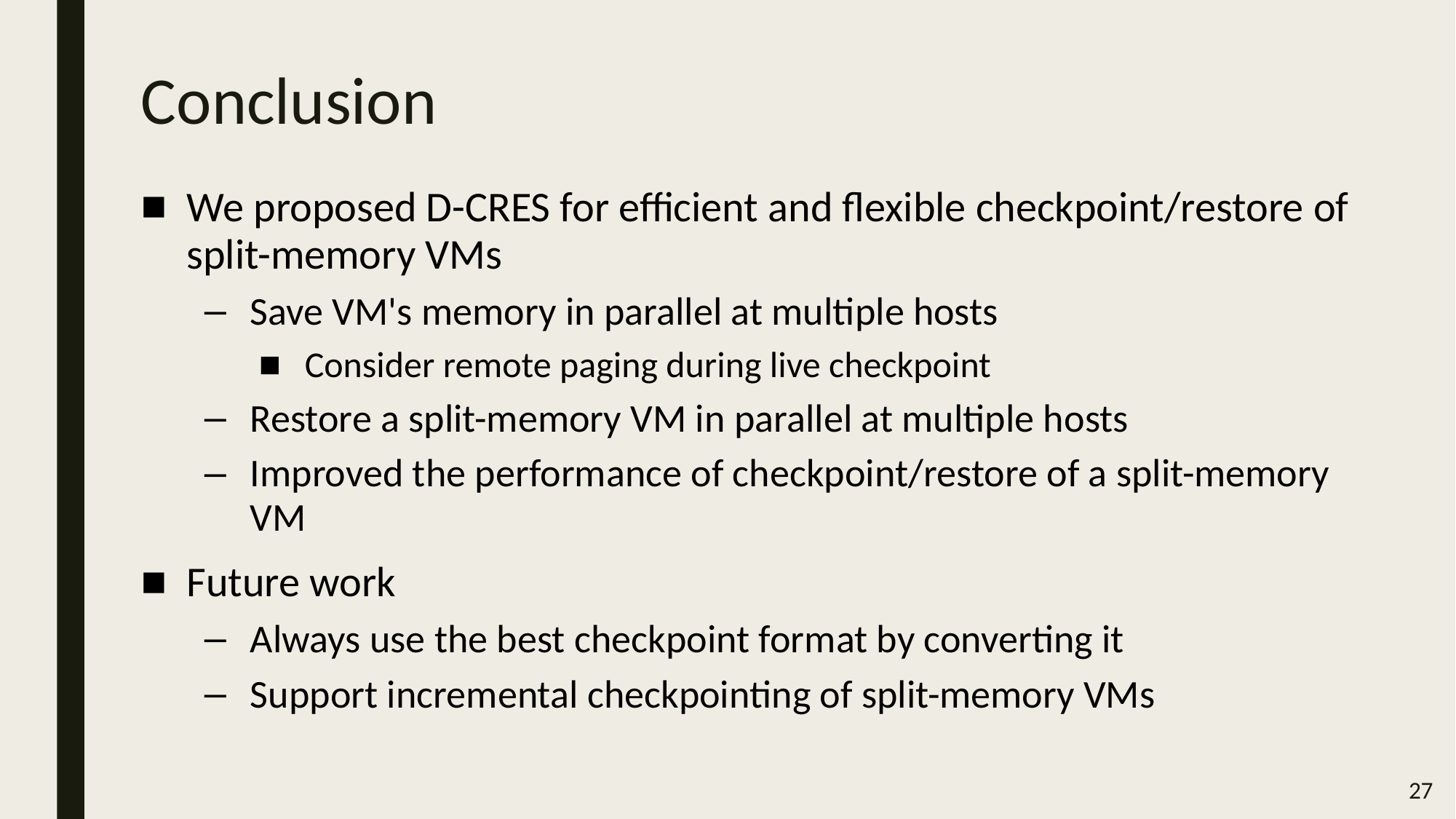

# Conclusion
We proposed D-CRES for efficient and flexible checkpoint/restore of split-memory VMs
Save VM's memory in parallel at multiple hosts
Consider remote paging during live checkpoint
Restore a split-memory VM in parallel at multiple hosts
Improved the performance of checkpoint/restore of a split-memory VM
Future work
Always use the best checkpoint format by converting it
Support incremental checkpointing of split-memory VMs
27